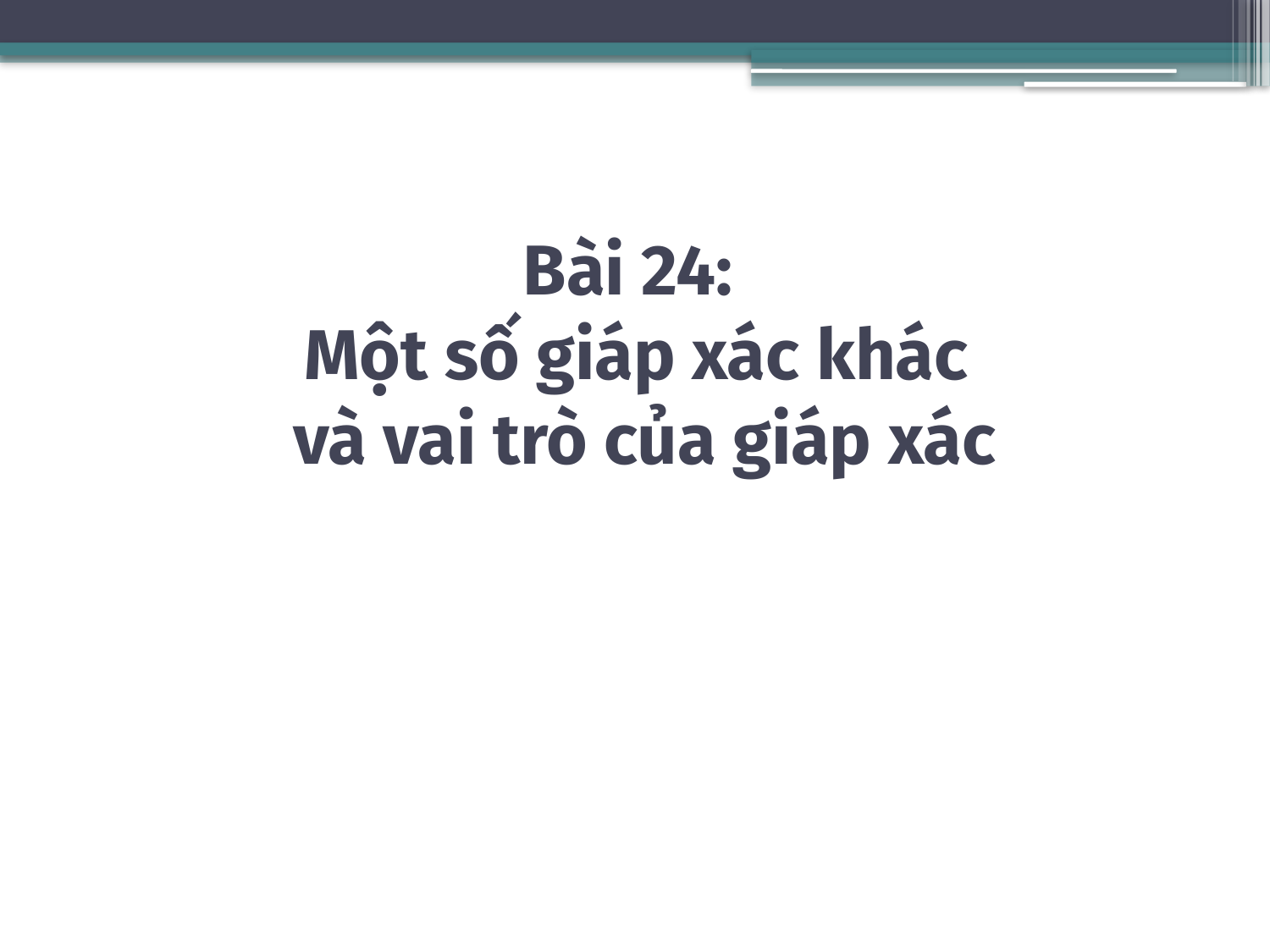

# Bài 24: Một số giáp xác khác và vai trò của giáp xác